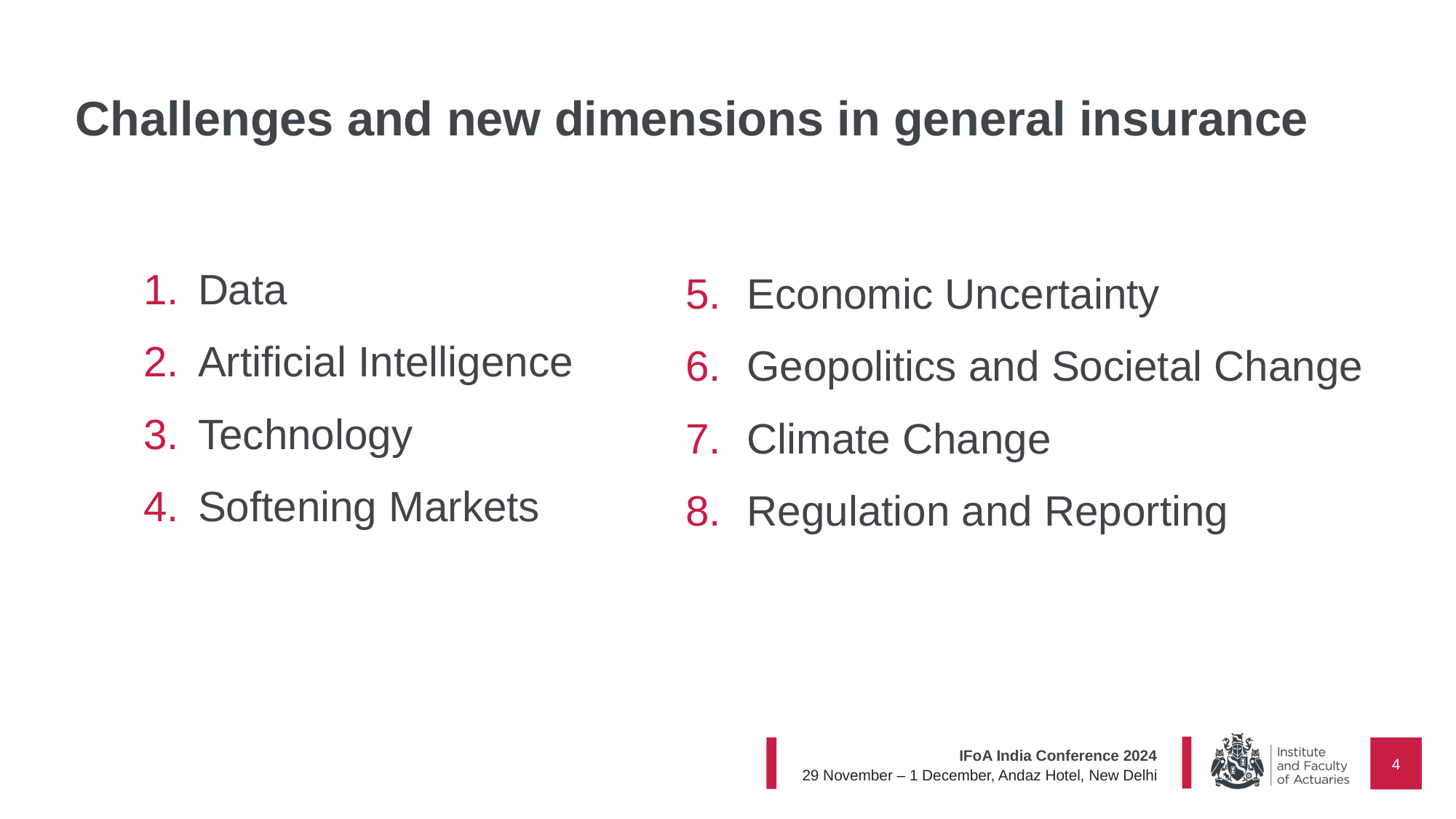

# Challenges and new dimensions in general insurance

Data
Artificial Intelligence
Technology
Softening Markets

Economic Uncertainty
Geopolitics and Societal Change
Climate Change
Regulation and Reporting

4